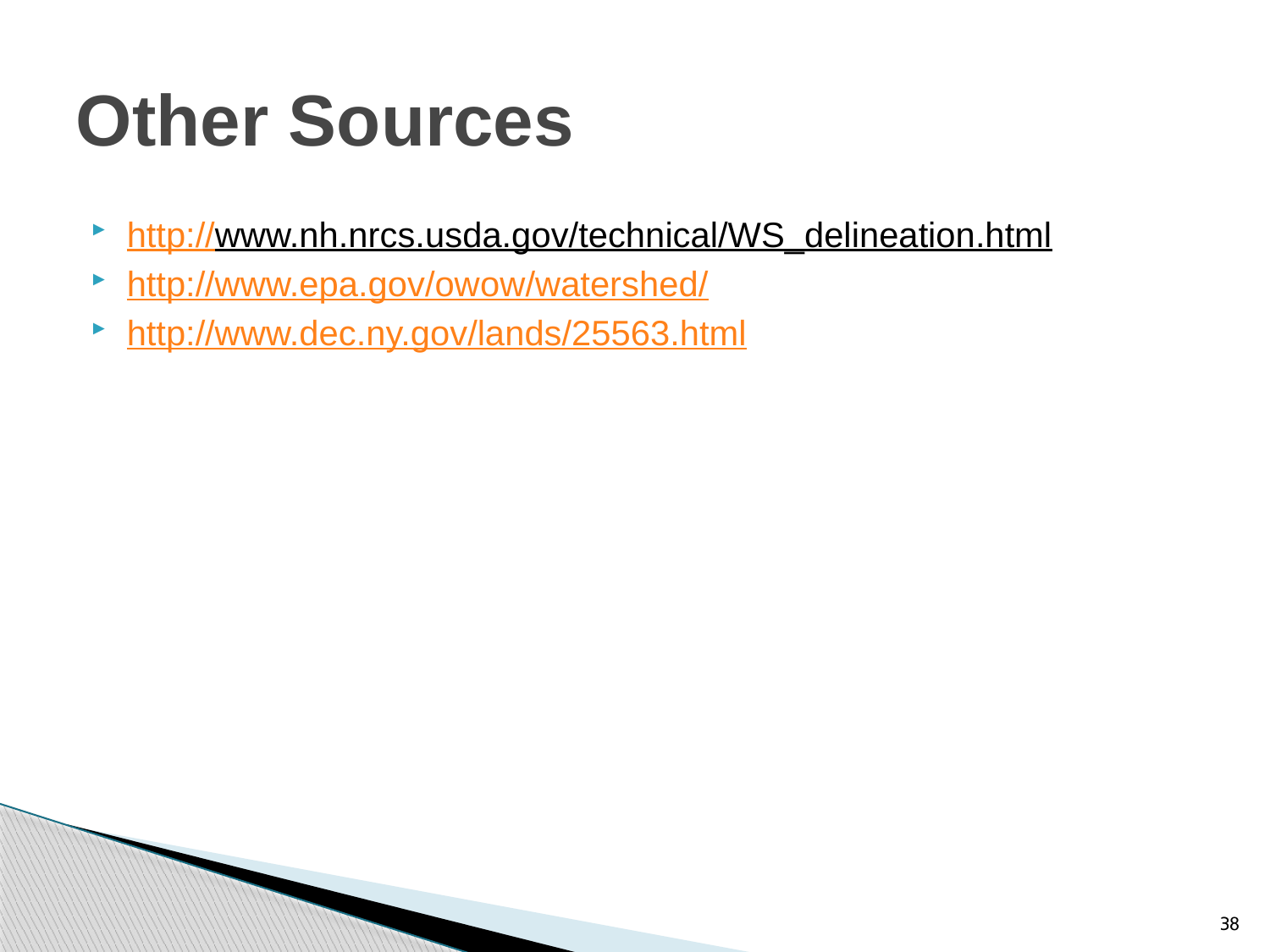

# Other Sources
http://www.nh.nrcs.usda.gov/technical/WS_delineation.html
http://www.epa.gov/owow/watershed/
http://www.dec.ny.gov/lands/25563.html

38